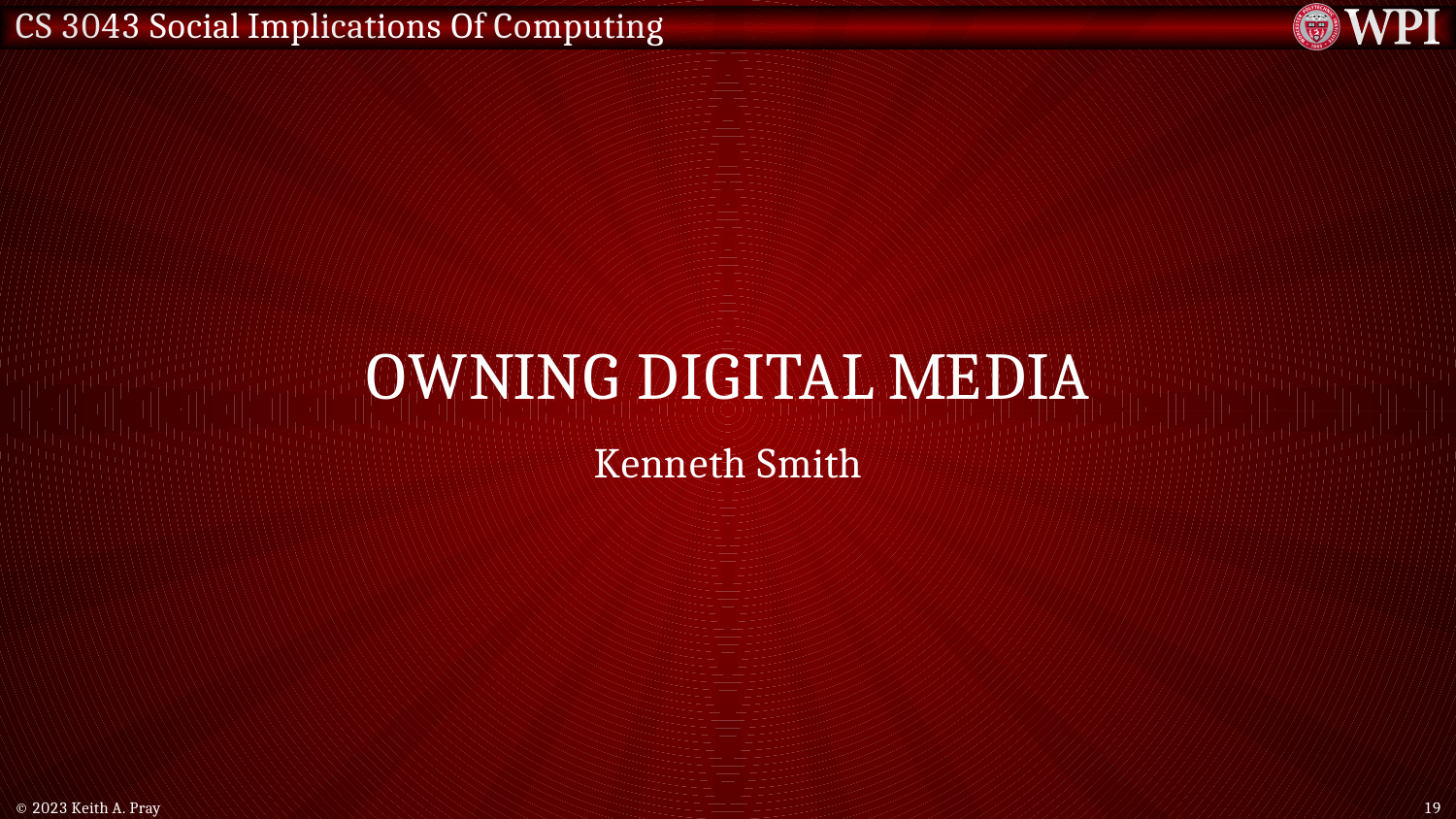

# Owning digital Media
Kenneth Smith
© 2023 Keith A. Pray
19